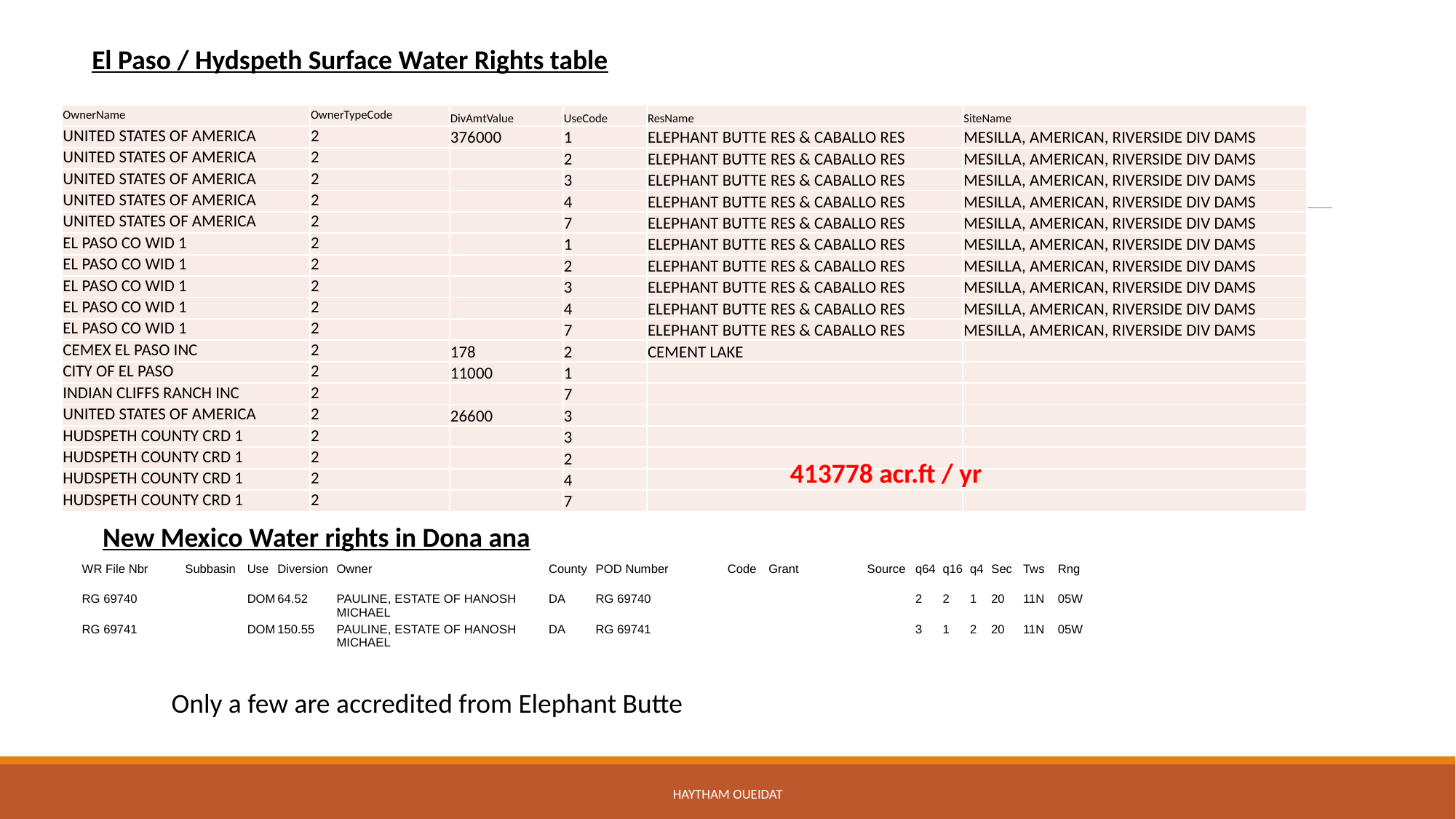

El Paso / Hydspeth Surface Water Rights table
| OwnerName | OwnerTypeCode | DivAmtValue | UseCode | ResName | SiteName |
| --- | --- | --- | --- | --- | --- |
| UNITED STATES OF AMERICA | 2 | 376000 | 1 | ELEPHANT BUTTE RES & CABALLO RES | MESILLA, AMERICAN, RIVERSIDE DIV DAMS |
| UNITED STATES OF AMERICA | 2 |  | 2 | ELEPHANT BUTTE RES & CABALLO RES | MESILLA, AMERICAN, RIVERSIDE DIV DAMS |
| UNITED STATES OF AMERICA | 2 |  | 3 | ELEPHANT BUTTE RES & CABALLO RES | MESILLA, AMERICAN, RIVERSIDE DIV DAMS |
| UNITED STATES OF AMERICA | 2 |  | 4 | ELEPHANT BUTTE RES & CABALLO RES | MESILLA, AMERICAN, RIVERSIDE DIV DAMS |
| UNITED STATES OF AMERICA | 2 |  | 7 | ELEPHANT BUTTE RES & CABALLO RES | MESILLA, AMERICAN, RIVERSIDE DIV DAMS |
| EL PASO CO WID 1 | 2 |  | 1 | ELEPHANT BUTTE RES & CABALLO RES | MESILLA, AMERICAN, RIVERSIDE DIV DAMS |
| EL PASO CO WID 1 | 2 |  | 2 | ELEPHANT BUTTE RES & CABALLO RES | MESILLA, AMERICAN, RIVERSIDE DIV DAMS |
| EL PASO CO WID 1 | 2 |  | 3 | ELEPHANT BUTTE RES & CABALLO RES | MESILLA, AMERICAN, RIVERSIDE DIV DAMS |
| EL PASO CO WID 1 | 2 |  | 4 | ELEPHANT BUTTE RES & CABALLO RES | MESILLA, AMERICAN, RIVERSIDE DIV DAMS |
| EL PASO CO WID 1 | 2 |  | 7 | ELEPHANT BUTTE RES & CABALLO RES | MESILLA, AMERICAN, RIVERSIDE DIV DAMS |
| CEMEX EL PASO INC | 2 | 178 | 2 | CEMENT LAKE |  |
| CITY OF EL PASO | 2 | 11000 | 1 |  |  |
| INDIAN CLIFFS RANCH INC | 2 |  | 7 |  |  |
| UNITED STATES OF AMERICA | 2 | 26600 | 3 |  |  |
| HUDSPETH COUNTY CRD 1 | 2 |  | 3 |  |  |
| HUDSPETH COUNTY CRD 1 | 2 |  | 2 |  |  |
| HUDSPETH COUNTY CRD 1 | 2 |  | 4 |  |  |
| HUDSPETH COUNTY CRD 1 | 2 |  | 7 |  |  |
413778 acr.ft / yr
New Mexico Water rights in Dona ana
| WR File Nbr | Subbasin | Use | Diversion | Owner | County | POD Number | Code | Grant | Source | q64 | q16 | q4 | Sec | Tws | Rng |
| --- | --- | --- | --- | --- | --- | --- | --- | --- | --- | --- | --- | --- | --- | --- | --- |
| RG 69740 |  | DOM | 64.52 | PAULINE, ESTATE OF HANOSH MICHAEL | DA | RG 69740 |  |  |  | 2 | 2 | 1 | 20 | 11N | 05W |
| RG 69741 |  | DOM | 150.55 | PAULINE, ESTATE OF HANOSH MICHAEL | DA | RG 69741 |  |  |  | 3 | 1 | 2 | 20 | 11N | 05W |
Only a few are accredited from Elephant Butte
Haytham Oueidat